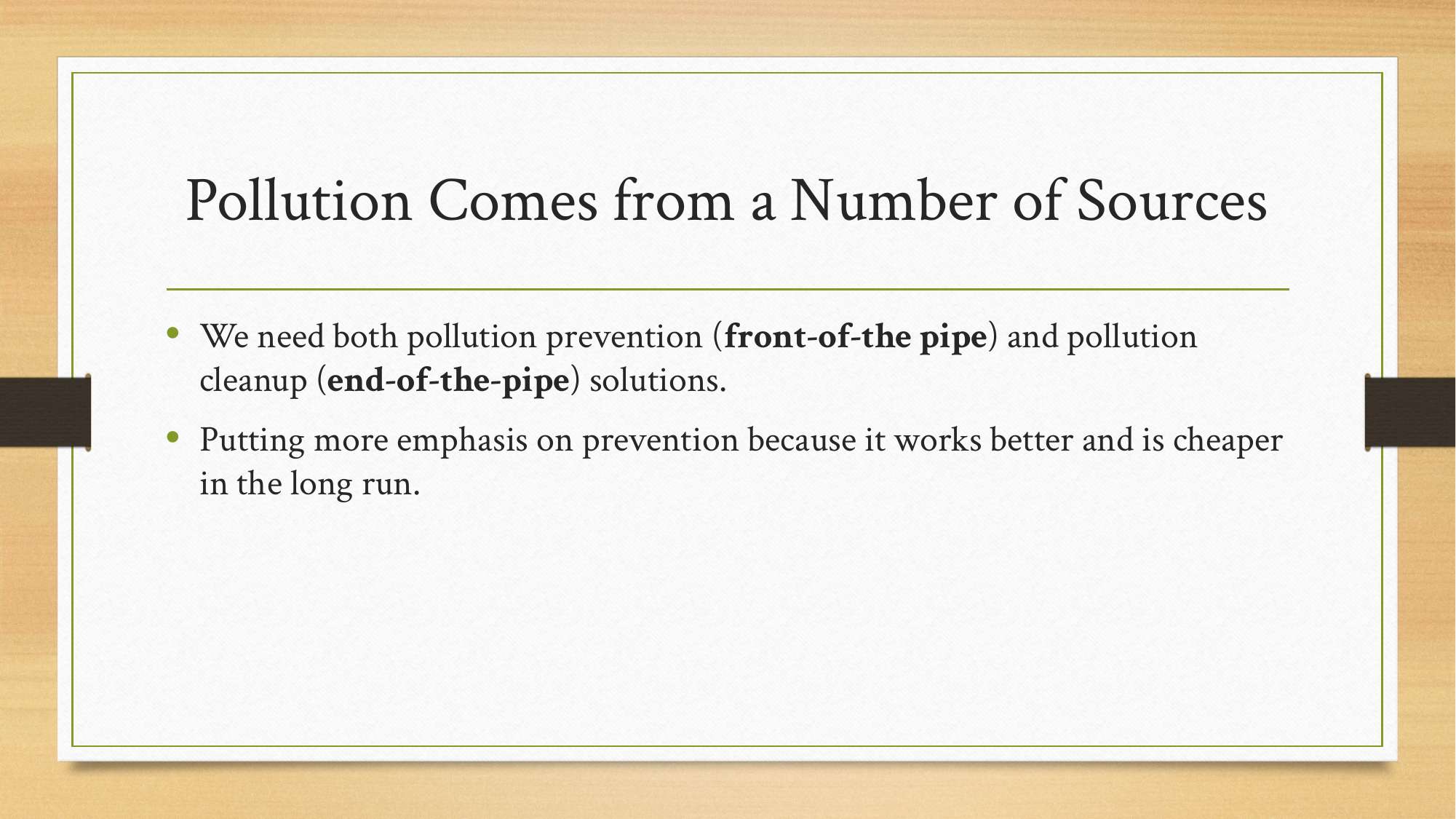

# Pollution Comes from a Number of Sources
We need both pollution prevention (front-of-the pipe) and pollution cleanup (end-of-the-pipe) solutions.
Putting more emphasis on prevention because it works better and is cheaper in the long run.